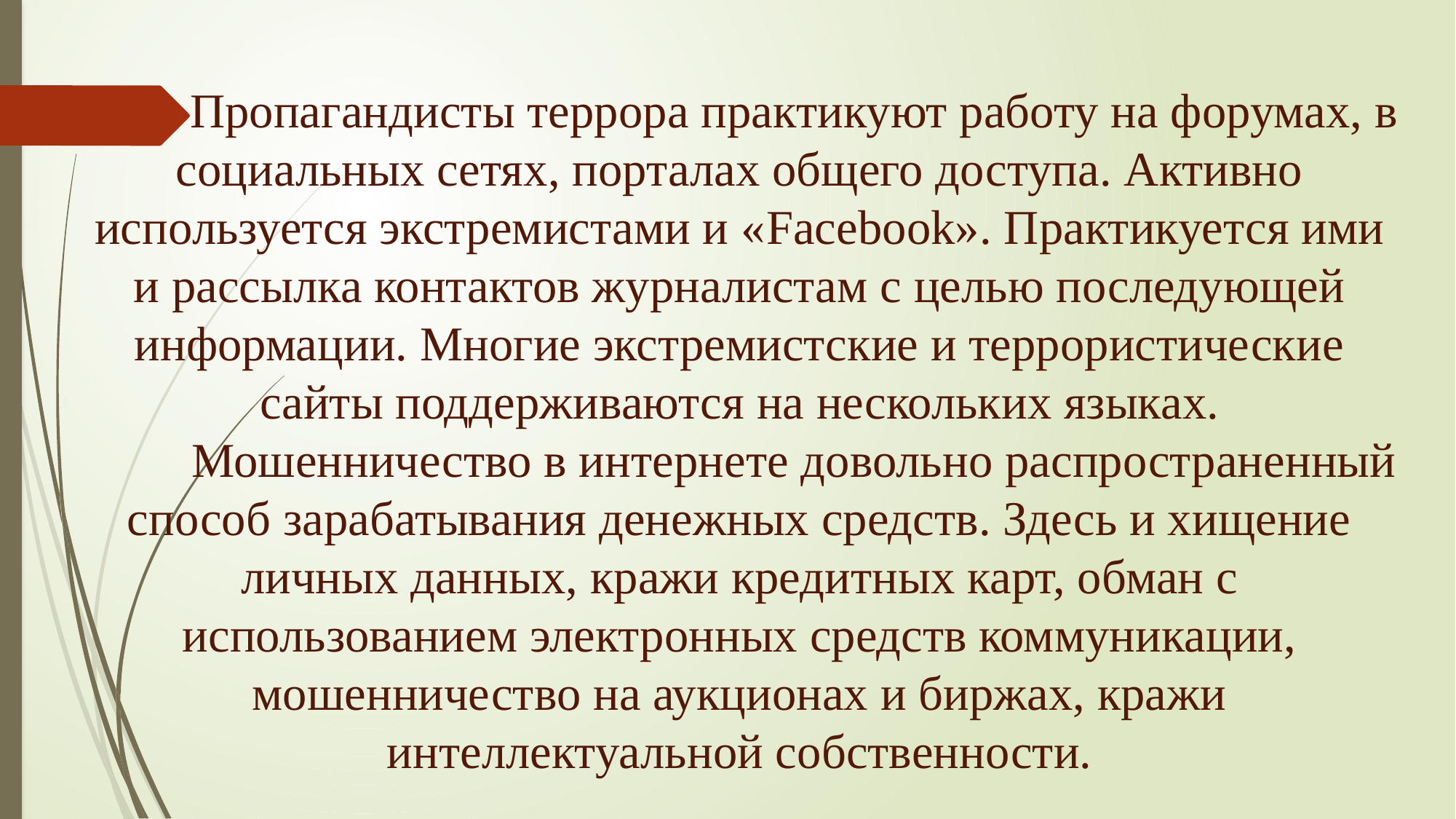

# Пропагандисты террора практикуют работу на форумах, в социальных сетях, порталах общего доступа. Активно используется экстремистами и «Facebook». Практикуется ими и рассылка контактов журналистам с целью последующей информации. Многие экстремистские и террористические сайты поддерживаются на нескольких языках. Мошенничество в интернете довольно распространенный способ зарабатывания денежных средств. Здесь и хищение личных данных, кражи кредитных карт, обман с использованием электронных средств коммуникации, мошенничество на аукционах и биржах, кражи интеллектуальной собственности.